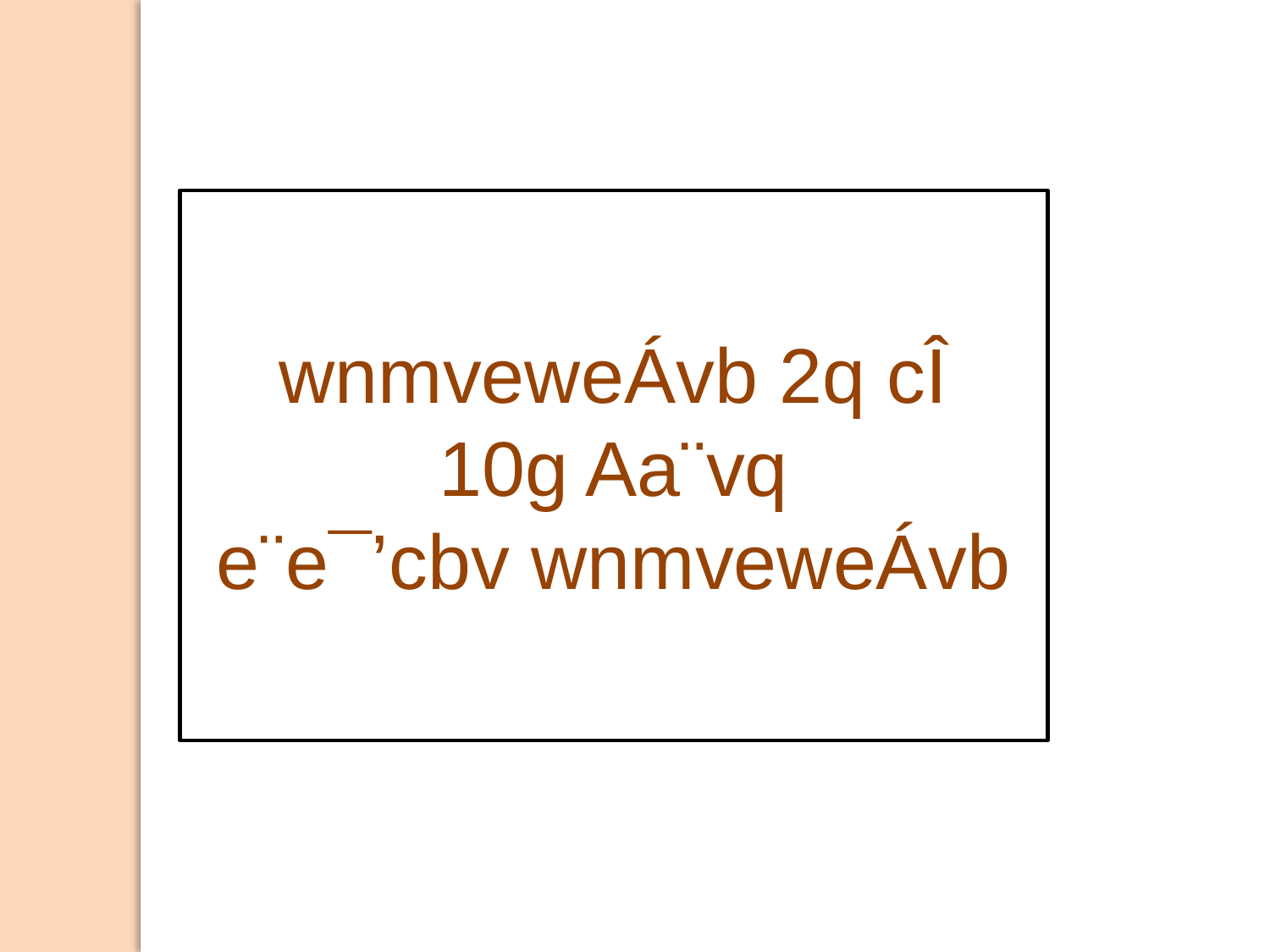

wnmveweÁvb 2q cÎ
10g Aa¨vq
e¨e¯’cbv wnmveweÁvb